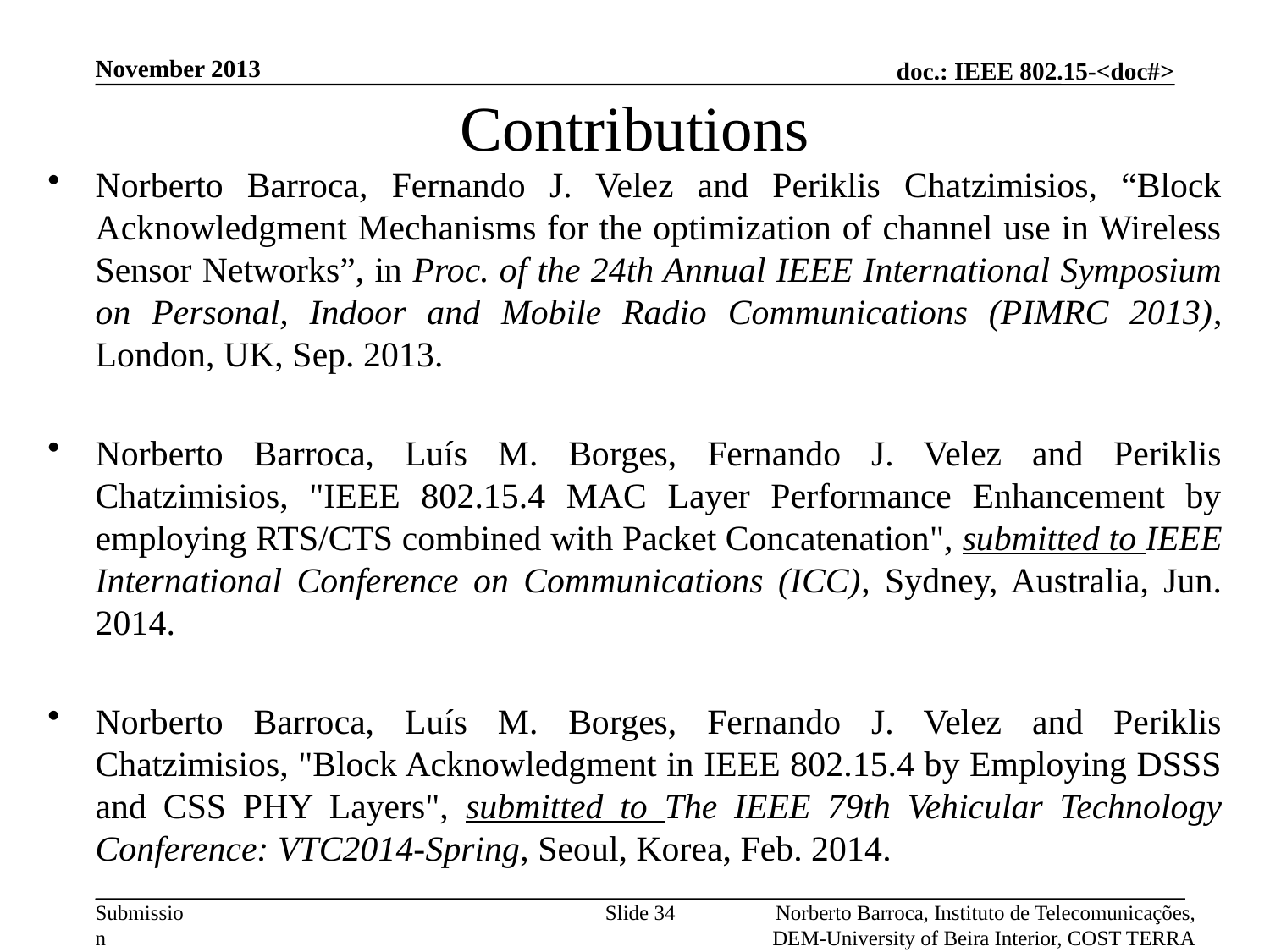

November 2013
# Contributions
Norberto Barroca, Fernando J. Velez and Periklis Chatzimisios, “Block Acknowledgment Mechanisms for the optimization of channel use in Wireless Sensor Networks”, in Proc. of the 24th Annual IEEE International Symposium on Personal, Indoor and Mobile Radio Communications (PIMRC 2013), London, UK, Sep. 2013.

Norberto Barroca, Luís M. Borges, Fernando J. Velez and Periklis Chatzimisios, "IEEE 802.15.4 MAC Layer Performance Enhancement by employing RTS/CTS combined with Packet Concatenation", submitted to IEEE International Conference on Communications (ICC), Sydney, Australia, Jun. 2014.

Norberto Barroca, Luís M. Borges, Fernando J. Velez and Periklis Chatzimisios, "Block Acknowledgment in IEEE 802.15.4 by Employing DSSS and CSS PHY Layers", submitted to The IEEE 79th Vehicular Technology Conference: VTC2014-Spring, Seoul, Korea, Feb. 2014.
Slide 34
Norberto Barroca, Instituto de Telecomunicações, DEM-University of Beira Interior, COST TERRA